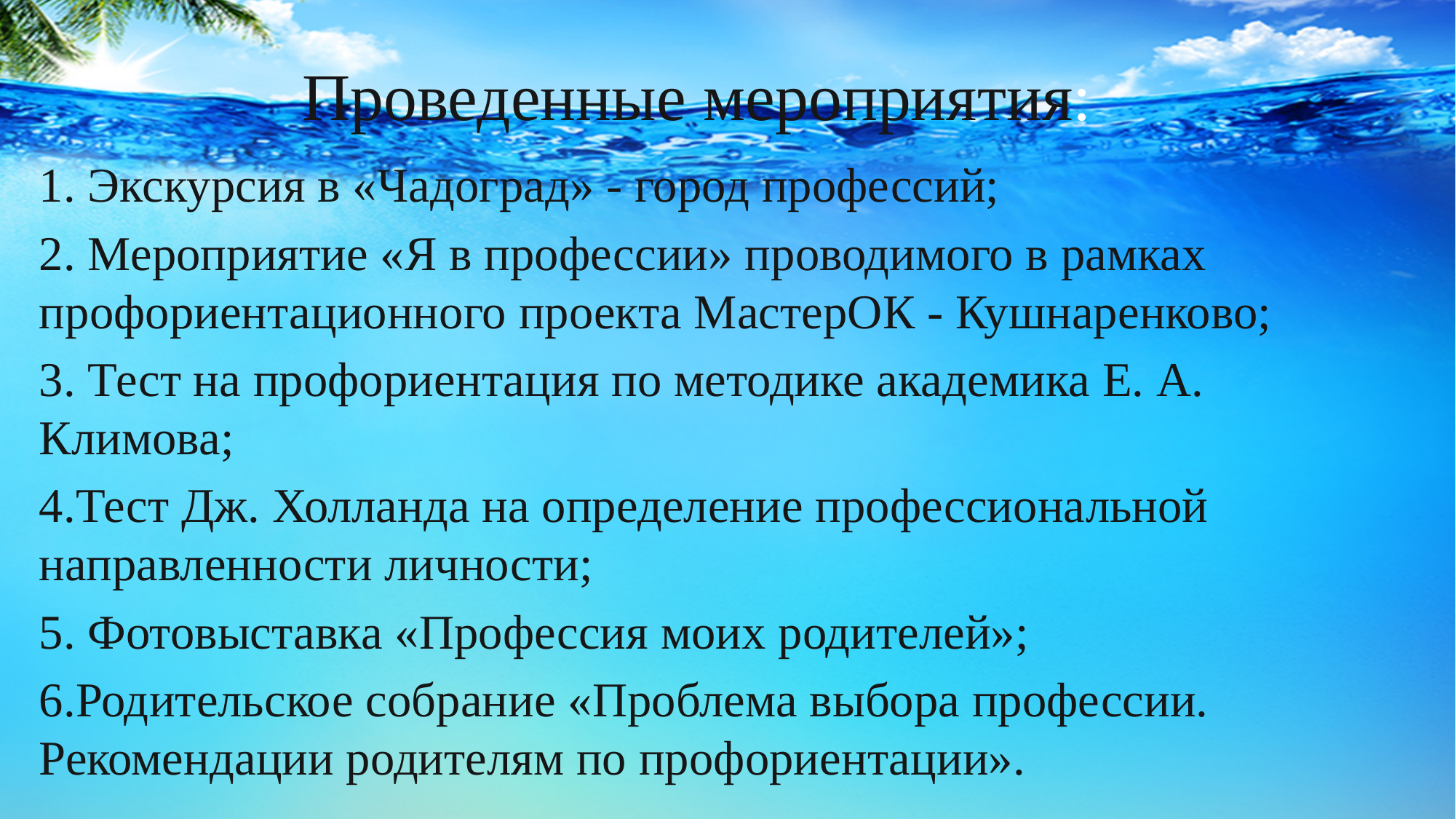

# Проведенные мероприятия:
1. Экскурсия в «Чадоград» - город профессий;
2. Мероприятие «Я в профессии» проводимого в рамках профориентационного проекта МастерОК - Кушнаренково;
3. Тест на профориентация по методике академика Е. А.  Климова;
4.Тест Дж. Холланда на определение профессиональной направленности личности;
5. Фотовыставка «Профессия моих родителей»;
6.Родительское собрание «Проблема выбора профессии. Рекомендации родителям по профориентации».